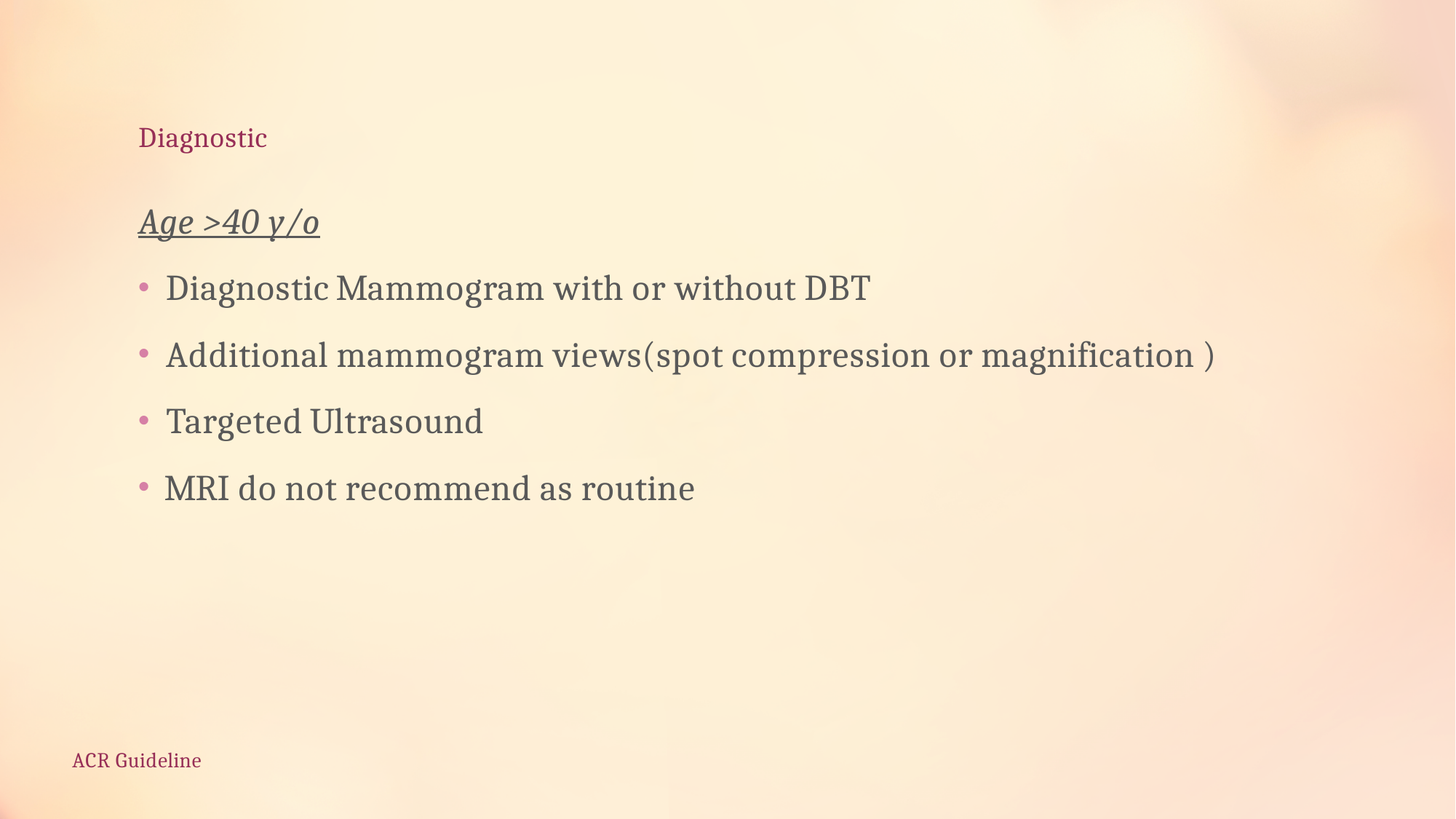

# Diagnostic
Age >40 y/o
Diagnostic Mammogram with or without DBT
Additional mammogram views(spot compression or magnification )
Targeted Ultrasound
MRI do not recommend as routine

ACR Guideline